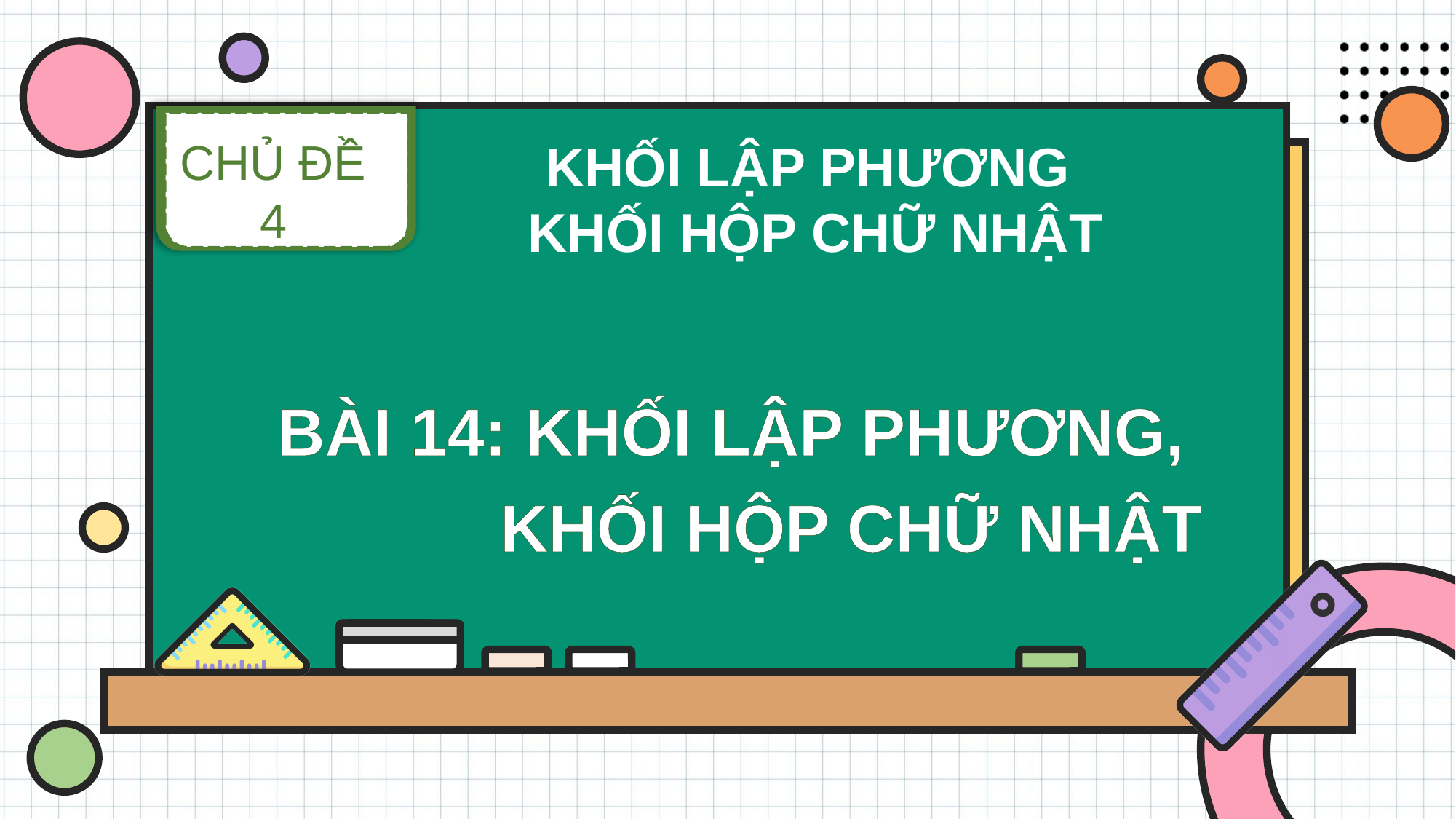

CHỦ ĐỀ 4
KHỐI LẬP PHƯƠNG
KHỐI HỘP CHỮ NHẬT
BÀI 14: KHỐI LẬP PHƯƠNG,
             KHỐI HỘP CHỮ NHẬT